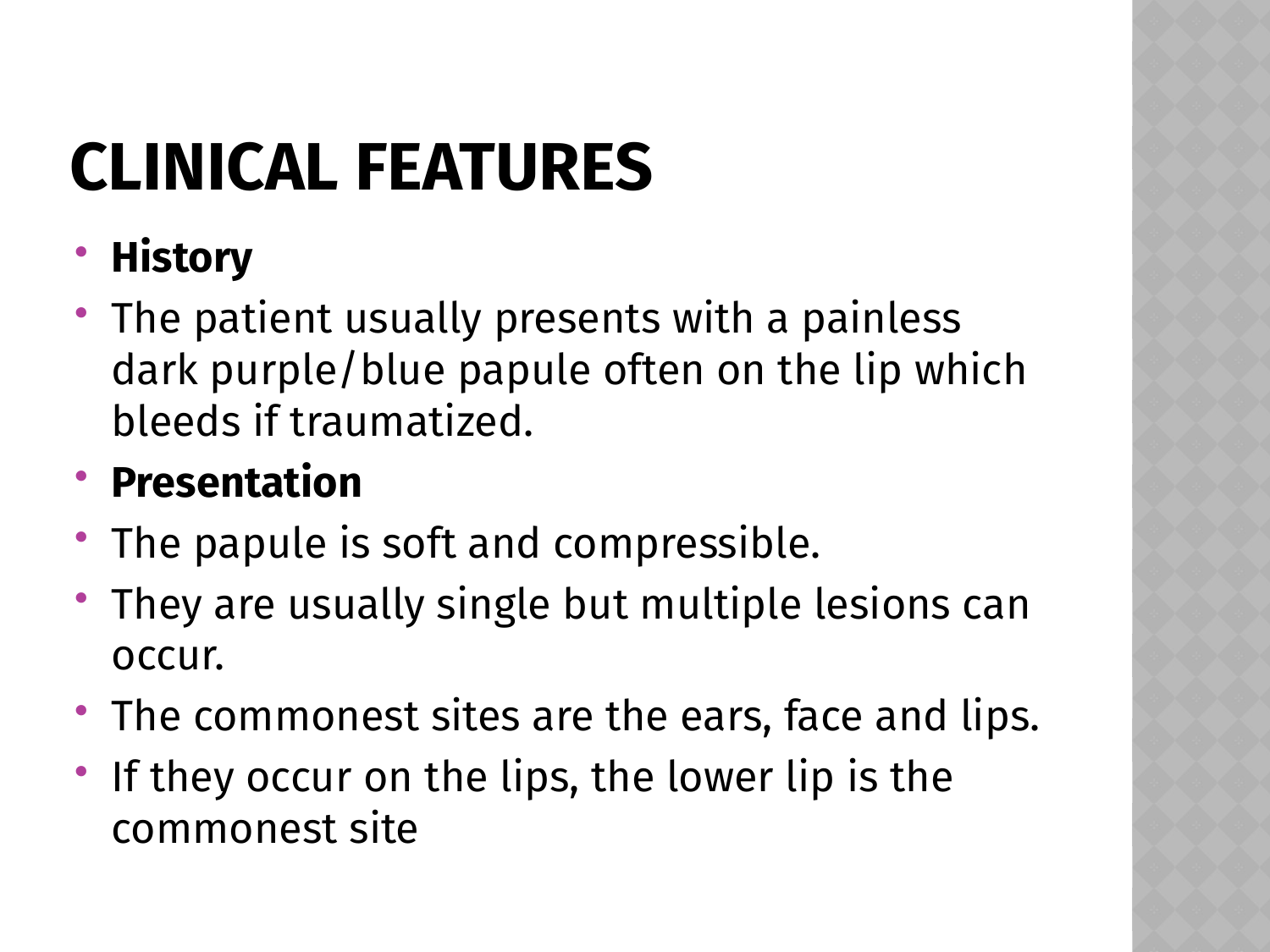

# Clinical features
History
The patient usually presents with a painless dark purple/blue papule often on the lip which bleeds if traumatized.
Presentation
The papule is soft and compressible.
They are usually single but multiple lesions can occur.
The commonest sites are the ears, face and lips.
If they occur on the lips, the lower lip is the commonest site